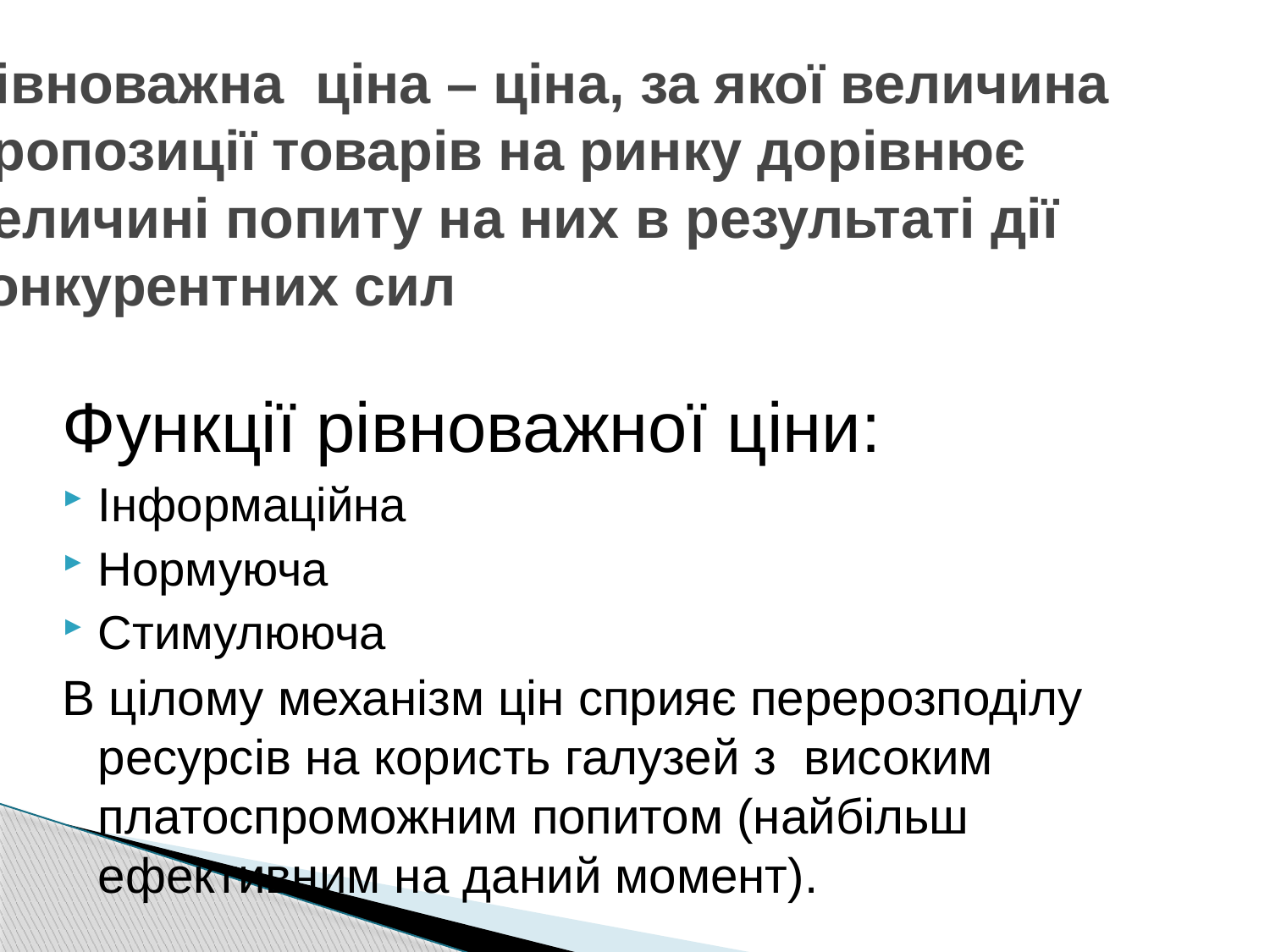

# Рівноважна  ціна – ціна, за якої величина пропозиції товарів на ринку дорівнює величині попиту на них в результаті дії  конкурентних сил
Функції рівноважної ціни:
Інформаційна
Нормуюча
Стимулююча
В цілому механізм цін сприяє перерозподілу ресурсів на користь галузей з  високим платоспроможним попитом (найбільш ефективним на даний момент).